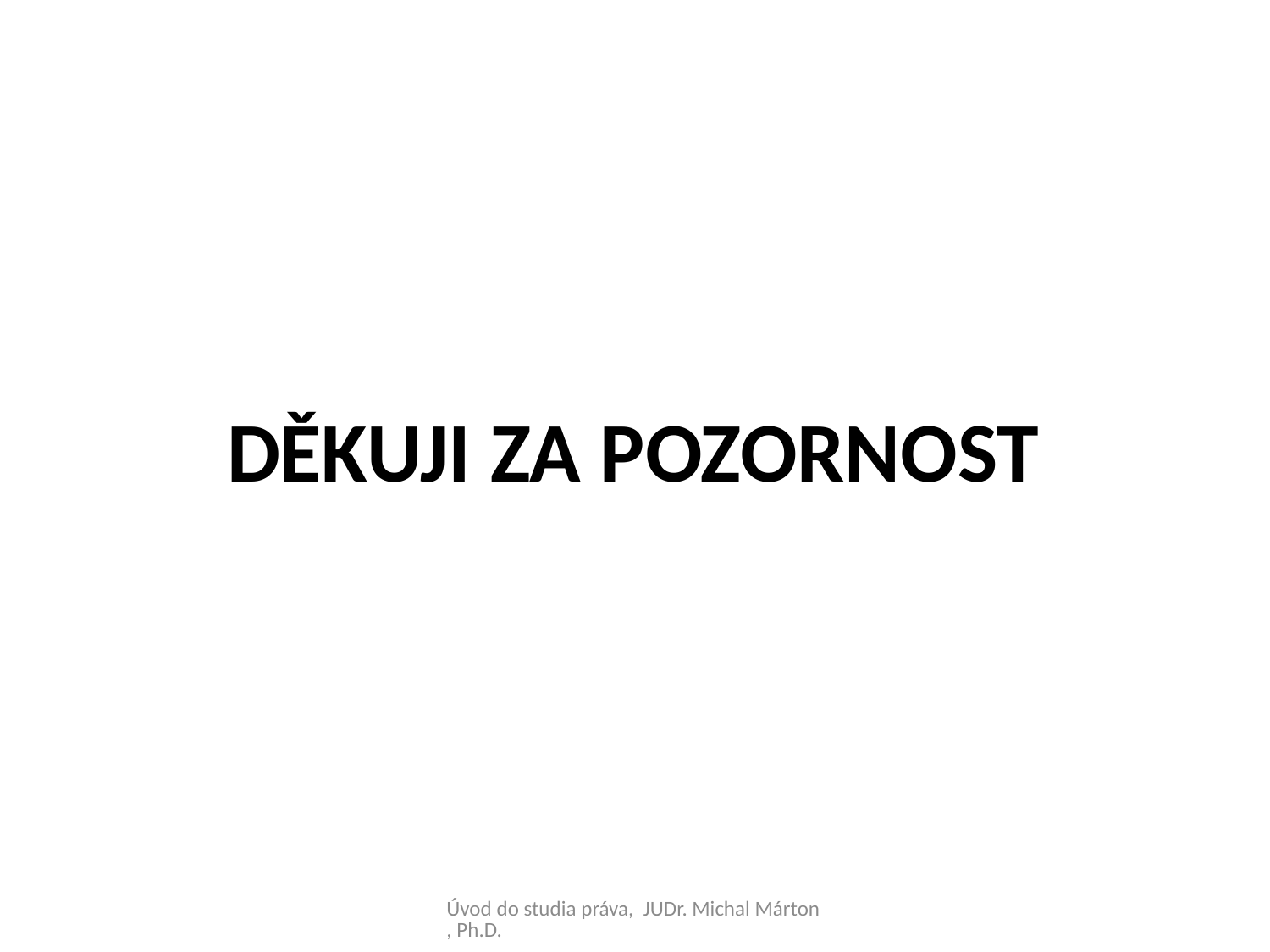

DĚKUJI ZA POZORNOST

Úvod do studia práva,  JUDr. Michal Márton, Ph.D.